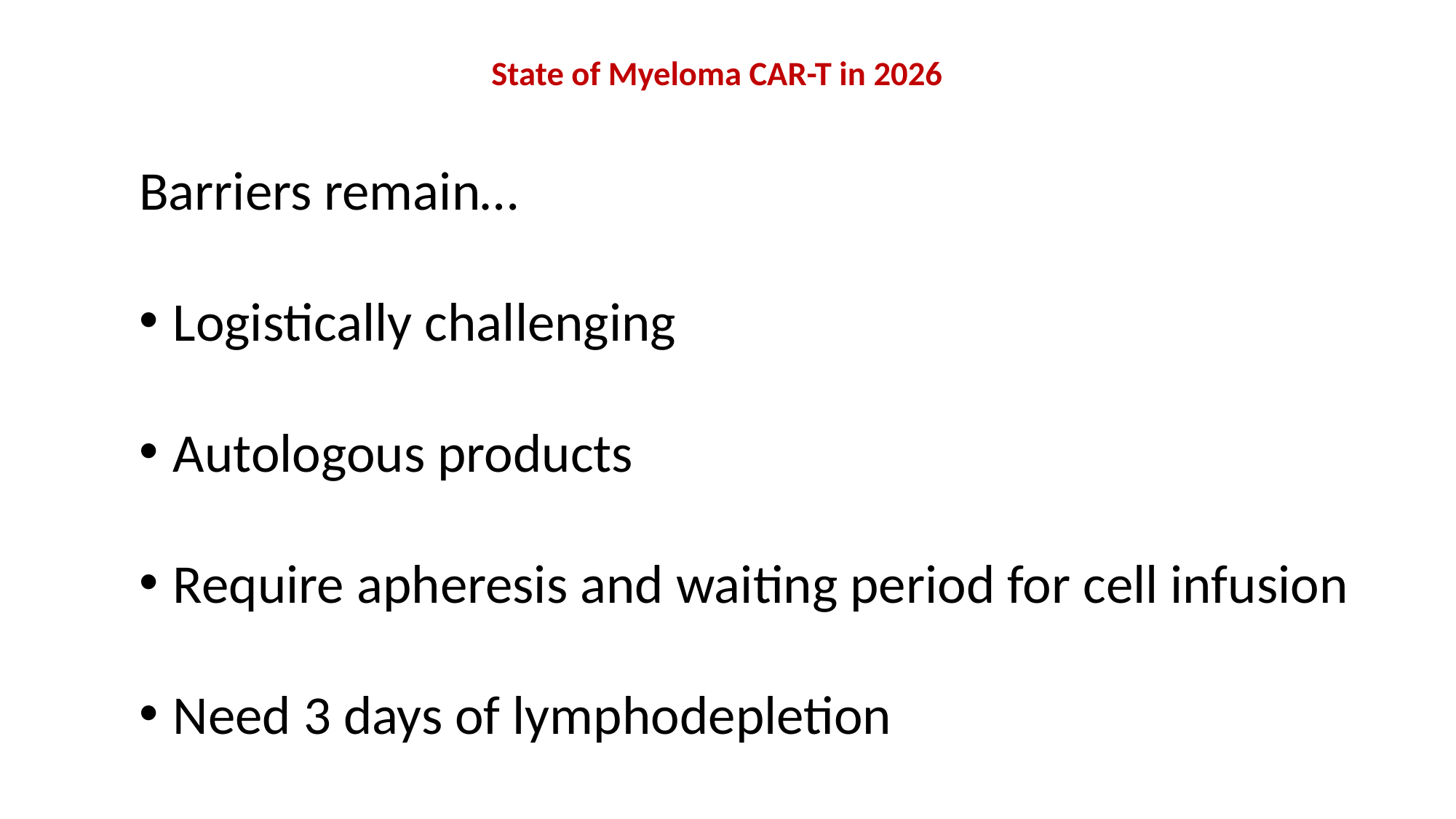

# State of Myeloma CAR-T in 2026
Barriers remain…

Logistically challenging

Autologous products

Require apheresis and waiting period for cell infusion

Need 3 days of lymphodepletion